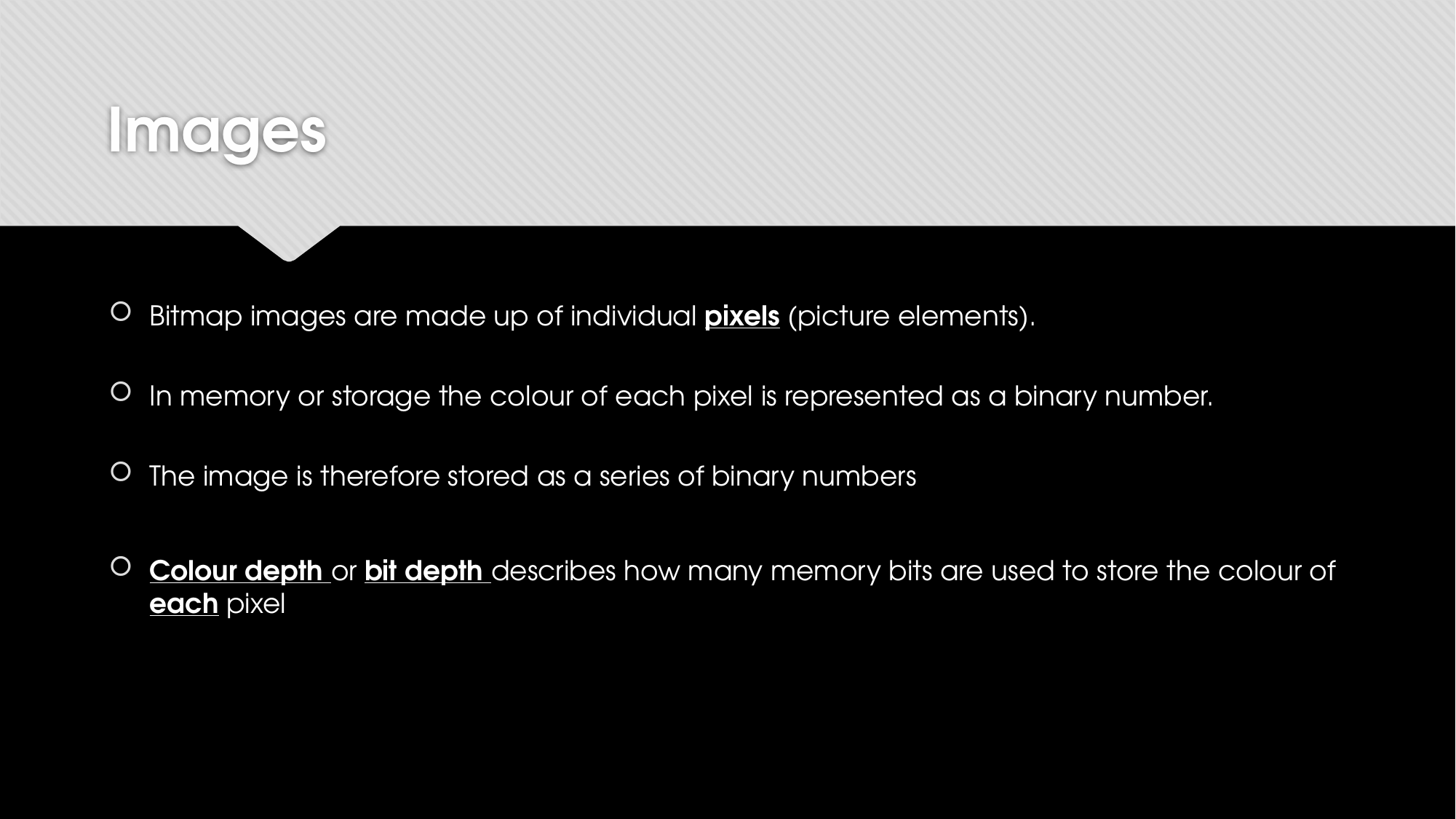

# Images
Bitmap images are made up of individual pixels (picture elements).
In memory or storage the colour of each pixel is represented as a binary number.
The image is therefore stored as a series of binary numbers

Colour depth or bit depth describes how many memory bits are used to store the colour of each pixel